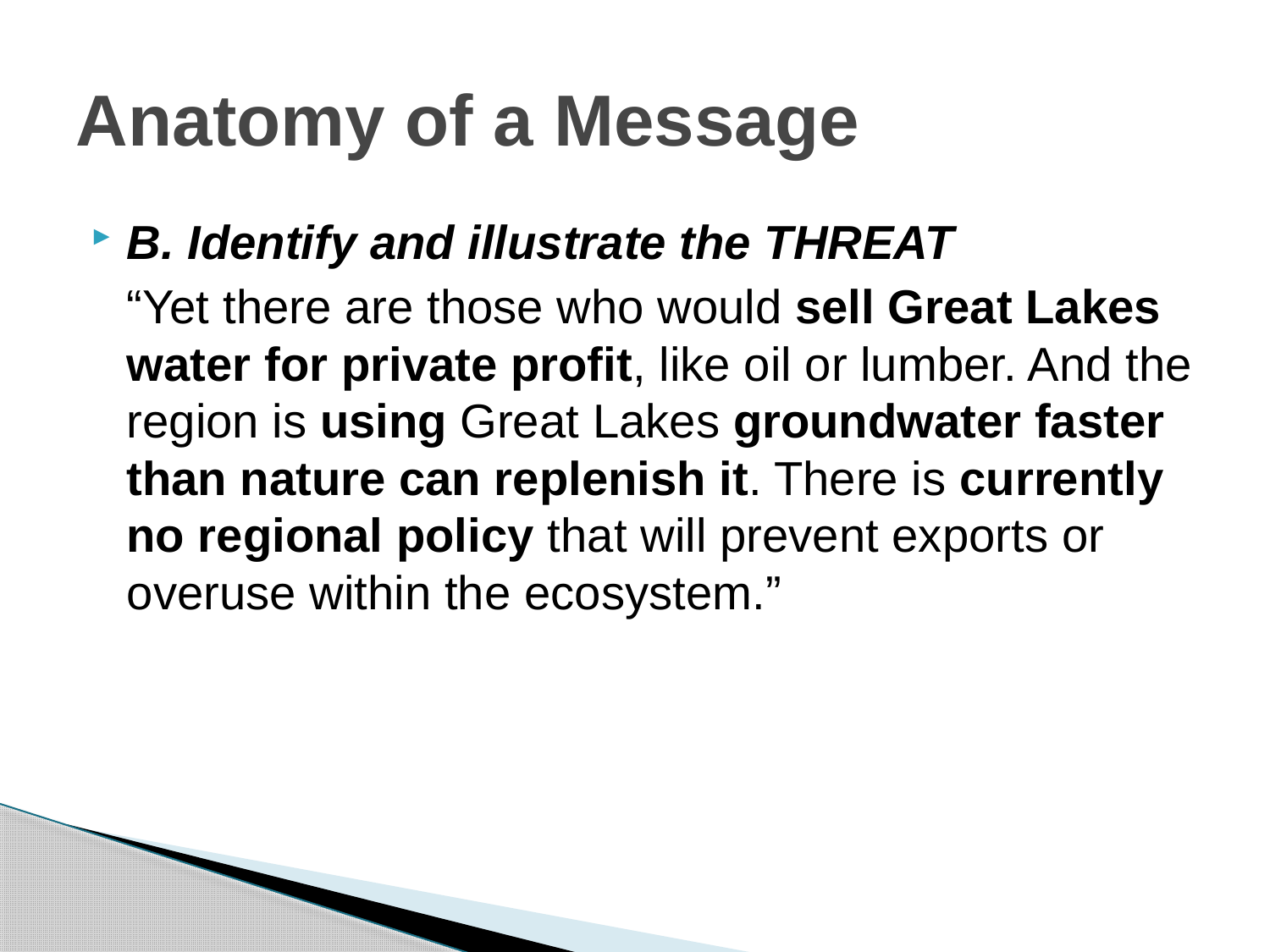

# Anatomy of a Message
B. Identify and illustrate the THREAT
	“Yet there are those who would sell Great Lakes water for private profit, like oil or lumber. And the region is using Great Lakes groundwater faster than nature can replenish it. There is currently no regional policy that will prevent exports or overuse within the ecosystem.”